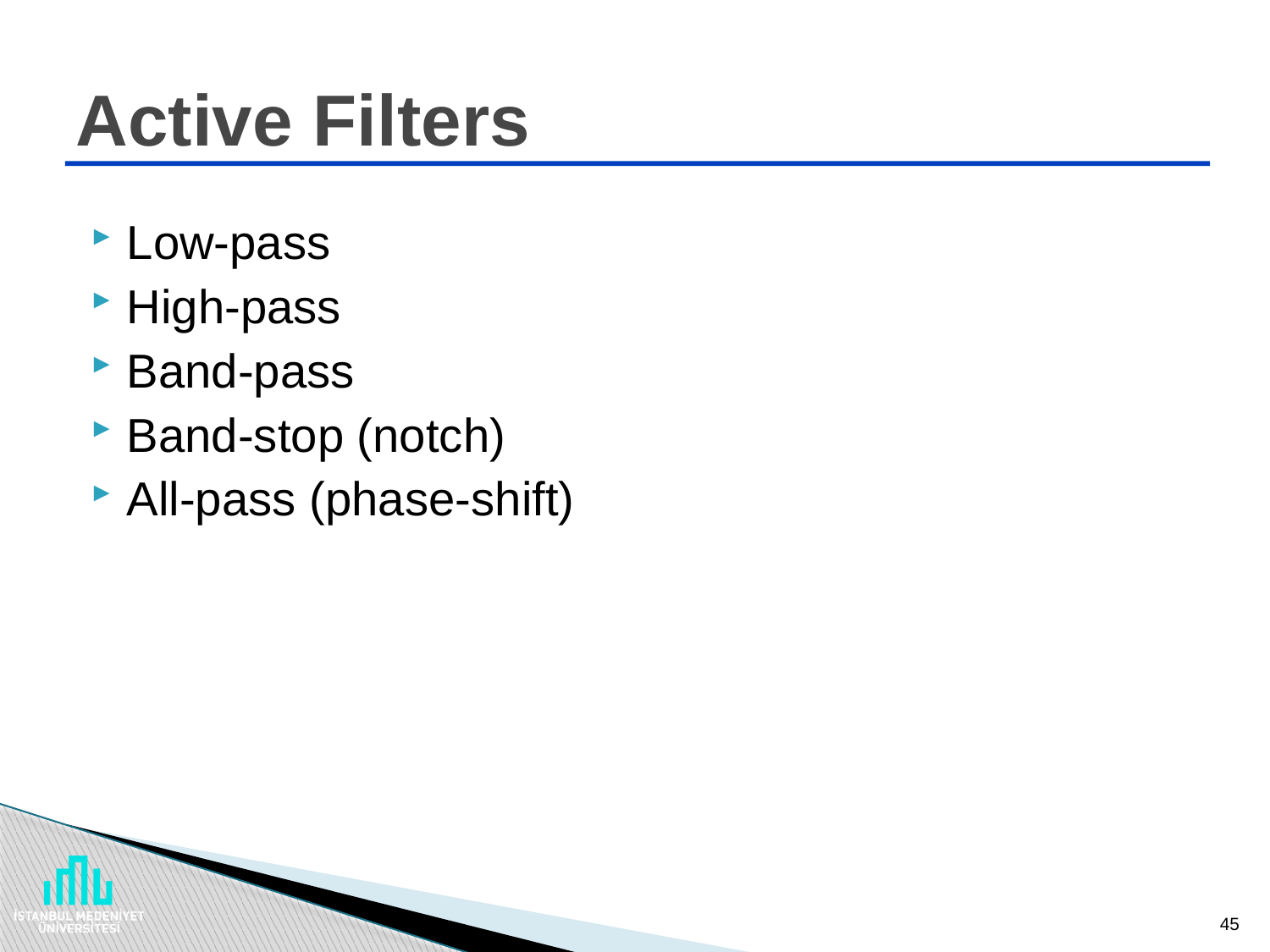

# Active Filters

Low-pass
High-pass
Band-pass
Band-stop (notch)
All-pass (phase-shift)

45